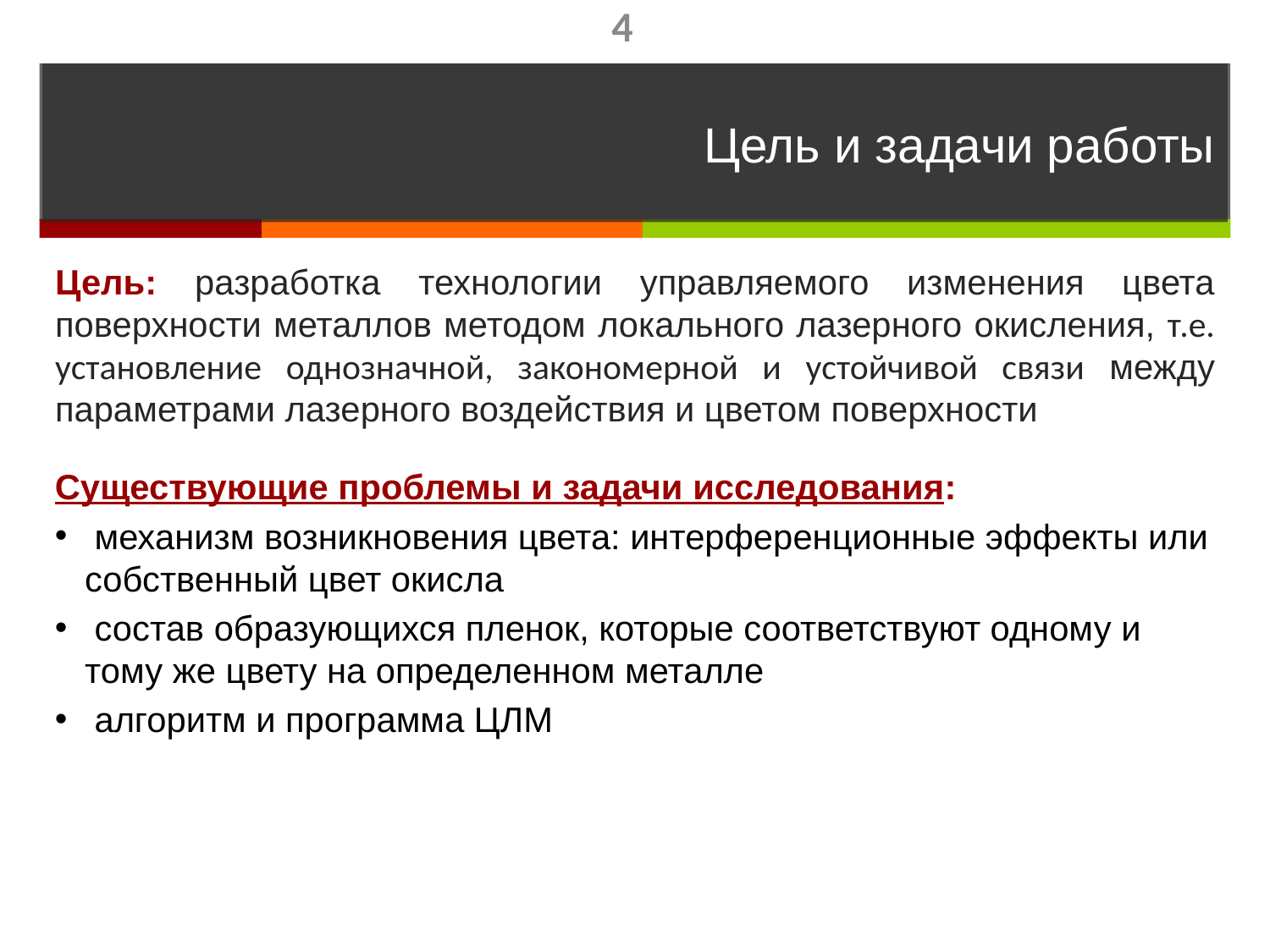

4
# Цель и задачи работы
Цель: разработка технологии управляемого изменения цвета поверхности металлов методом локального лазерного окисления, т.е. установление однозначной, закономерной и устойчивой связи между параметрами лазерного воздействия и цветом поверхности

Существующие проблемы и задачи исследования:
 механизм возникновения цвета: интерференционные эффекты или собственный цвет окисла
 состав образующихся пленок, которые соответствуют одному и тому же цвету на определенном металле
 алгоритм и программа ЦЛМ